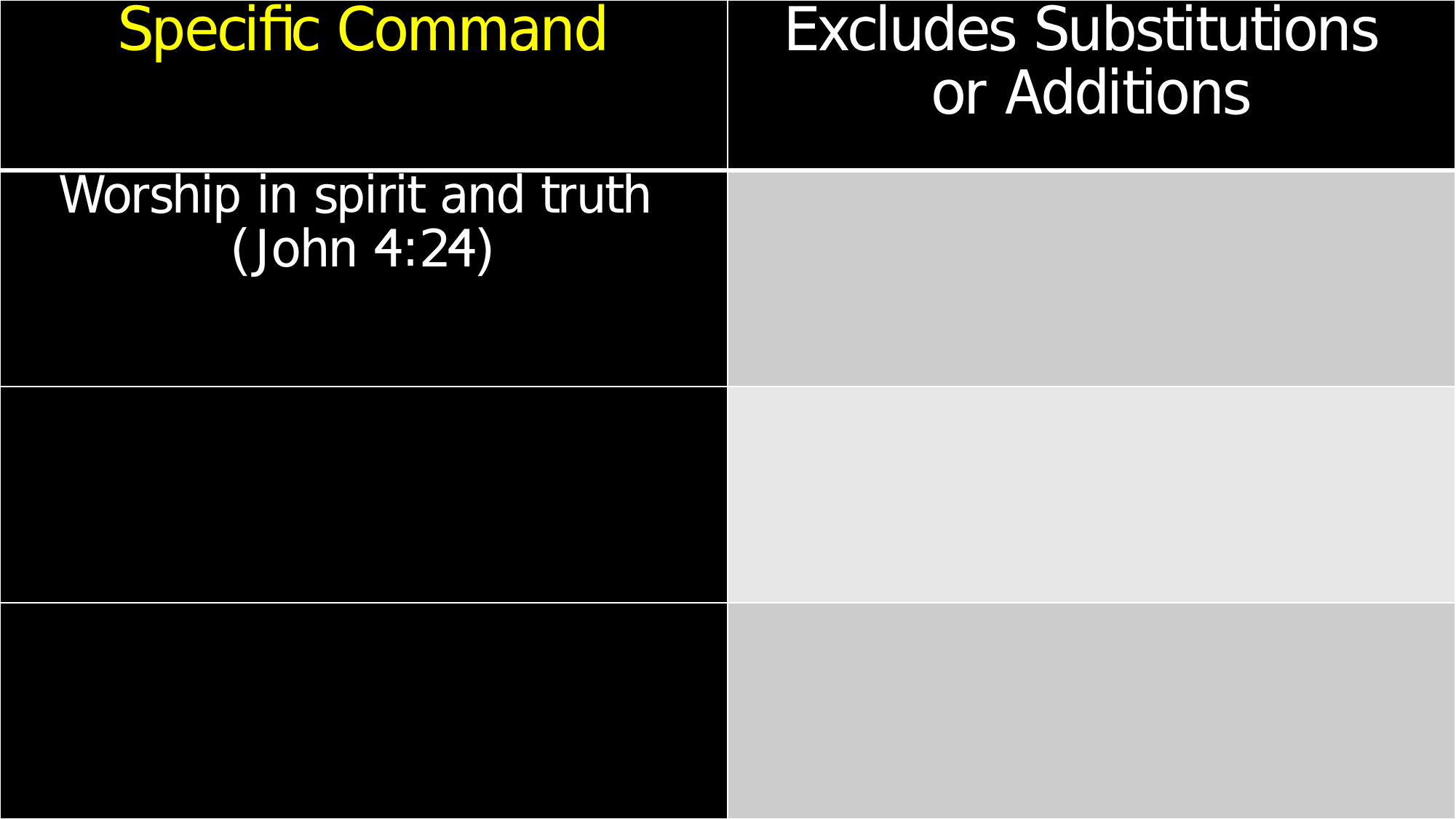

| Specific Command | Excludes Substitutions or Additions |
| --- | --- |
| Worship in spirit and truth (John 4:24) |  |
|  |  |
|  |  |